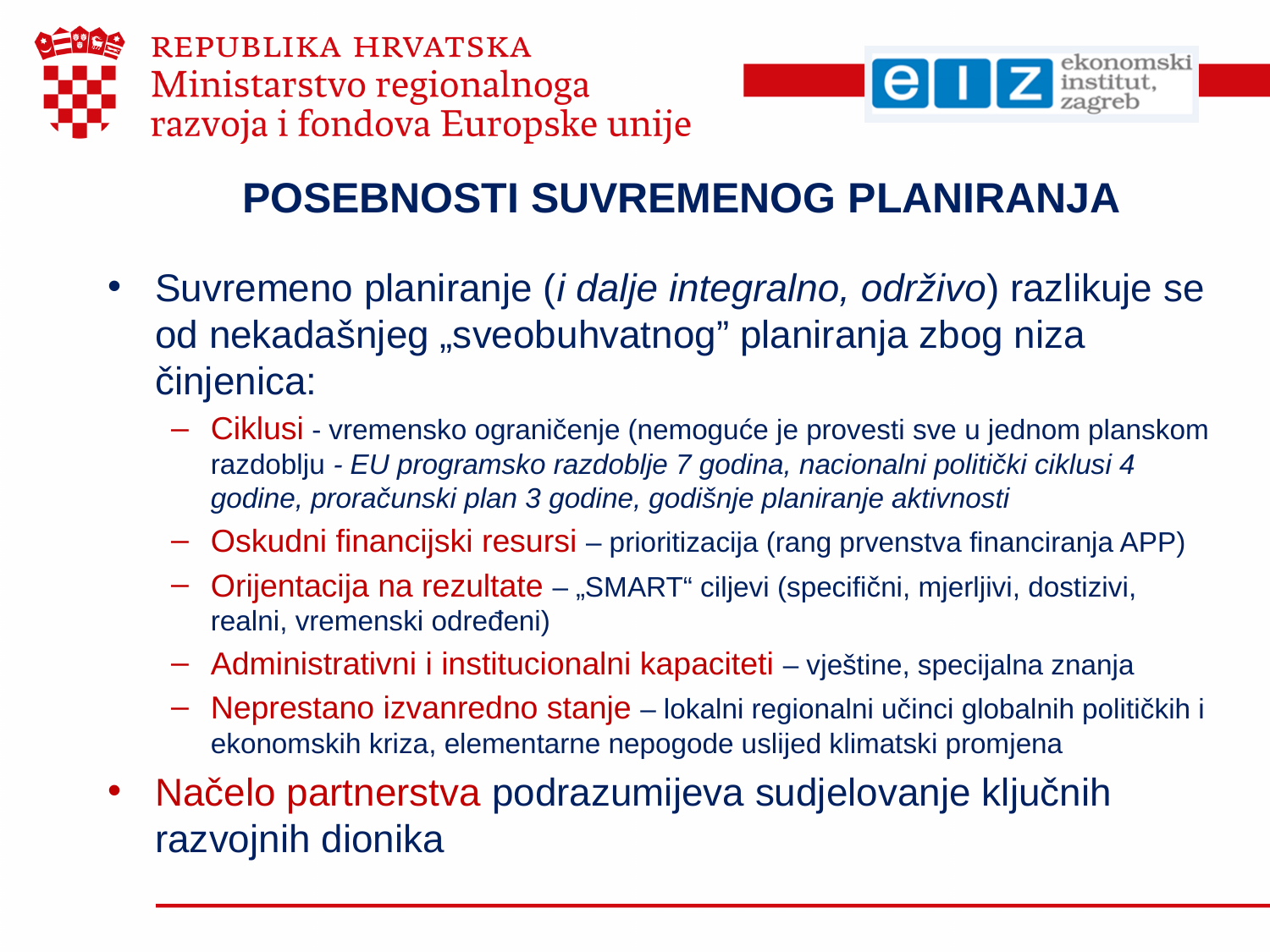

# POSEBNOSTI SUVREMENOG PLANIRANJA
Suvremeno planiranje (i dalje integralno, održivo) razlikuje se od nekadašnjeg „sveobuhvatnog” planiranja zbog niza činjenica:
Ciklusi - vremensko ograničenje (nemoguće je provesti sve u jednom planskom razdoblju - EU programsko razdoblje 7 godina, nacionalni politički ciklusi 4 godine, proračunski plan 3 godine, godišnje planiranje aktivnosti
Oskudni financijski resursi – prioritizacija (rang prvenstva financiranja APP)
Orijentacija na rezultate – „SMART“ ciljevi (specifični, mjerljivi, dostizivi, realni, vremenski određeni)
Administrativni i institucionalni kapaciteti – vještine, specijalna znanja
Neprestano izvanredno stanje – lokalni regionalni učinci globalnih političkih i ekonomskih kriza, elementarne nepogode uslijed klimatski promjena
Načelo partnerstva podrazumijeva sudjelovanje ključnih razvojnih dionika